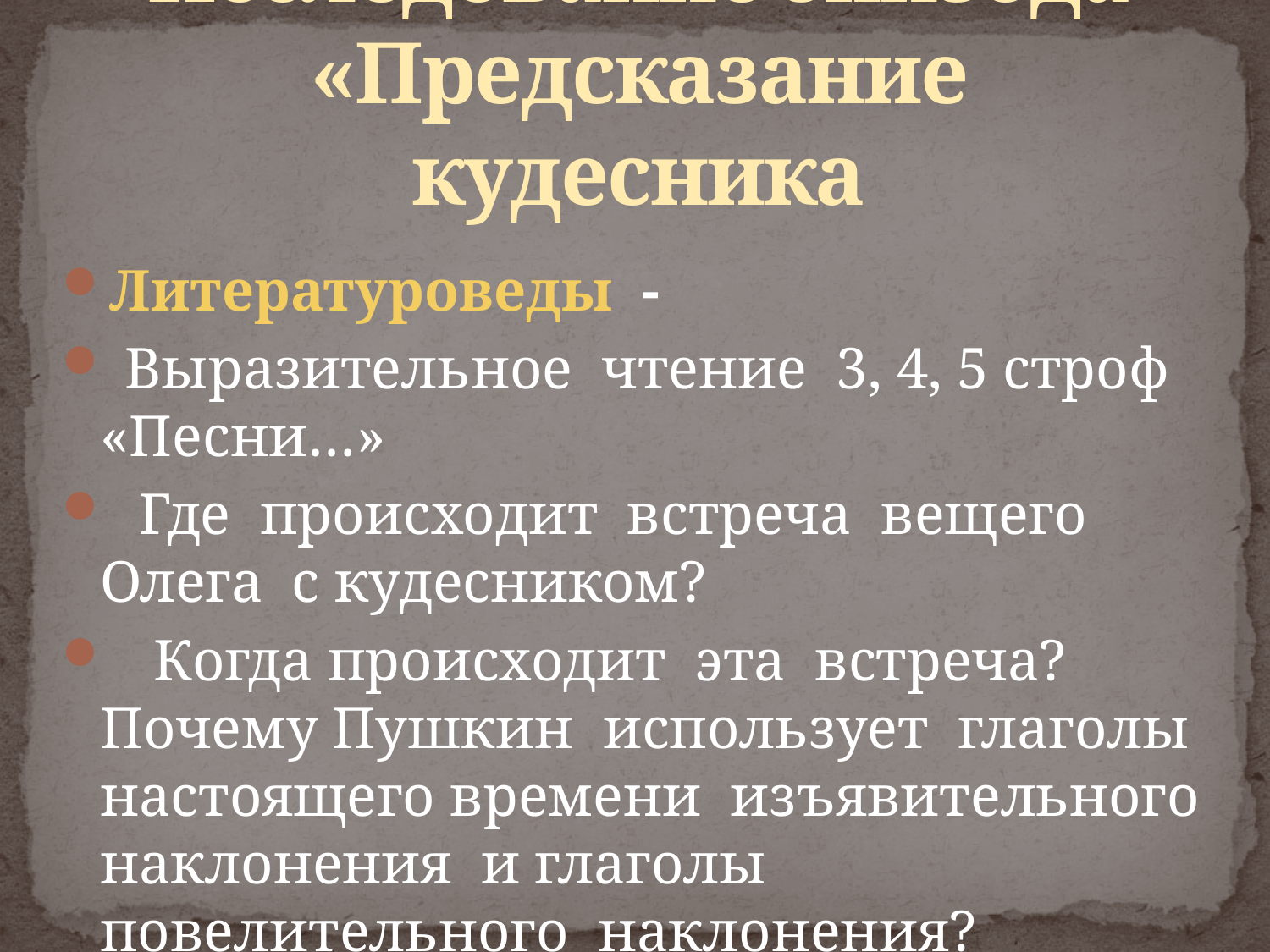

# Исследование эпизода «Предсказание кудесника
Литературоведы  -
 Выразительное  чтение  3, 4, 5 строф «Песни…»
  Где  происходит  встреча  вещего Олега  с кудесником?
   Когда происходит  эта  встреча? Почему Пушкин  использует  глаголы  настоящего времени  изъявительного  наклонения  и глаголы  повелительного  наклонения?